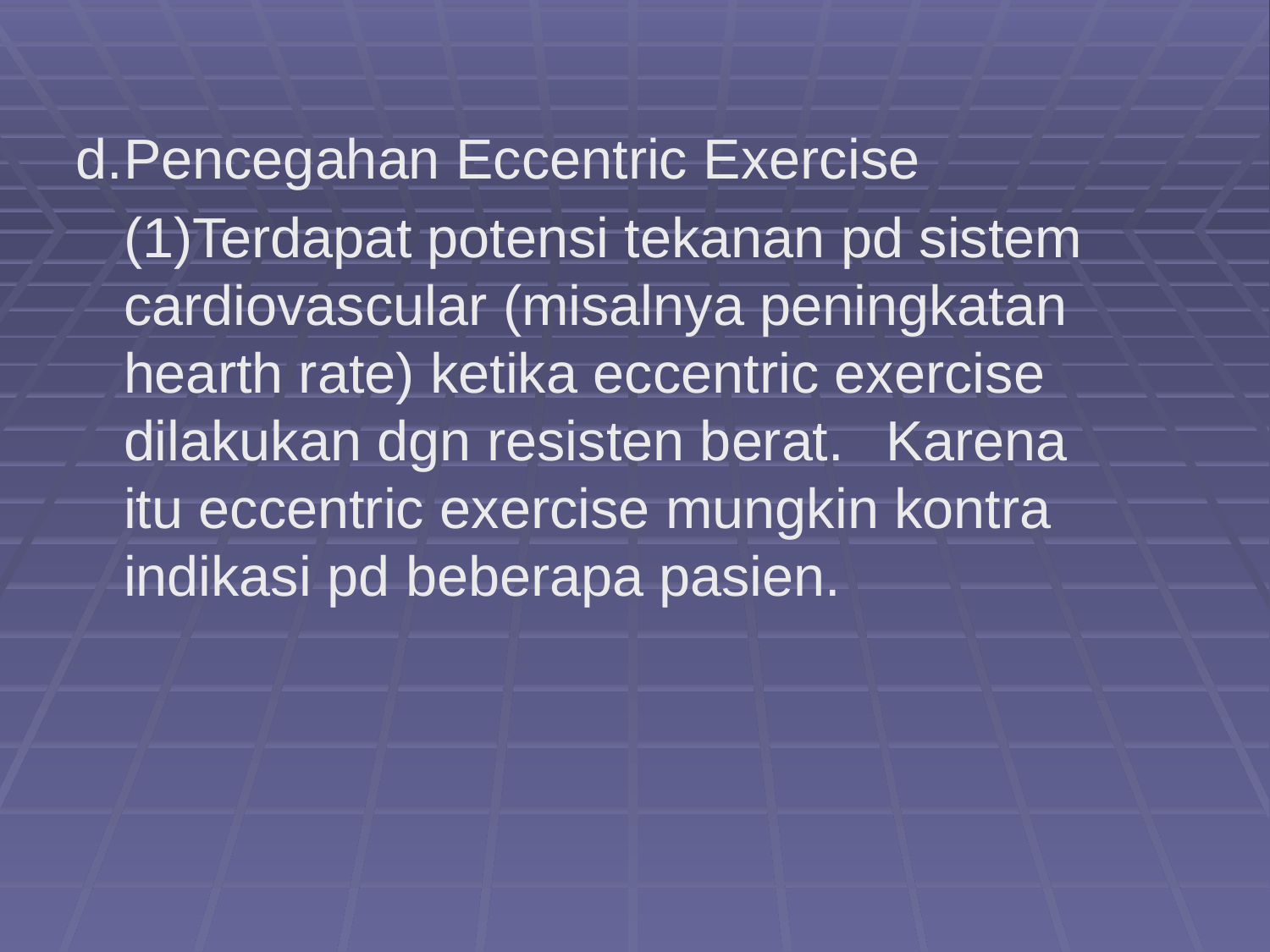

d.	Pencegahan Eccentric Exercise
	(1)Terdapat potensi tekanan pd sistem 	cardiovascular (misalnya peningkatan 	hearth rate) ketika eccentric exercise 	dilakukan dgn resisten berat. 	Karena 	itu eccentric exercise mungkin kontra 	indikasi pd beberapa pasien.